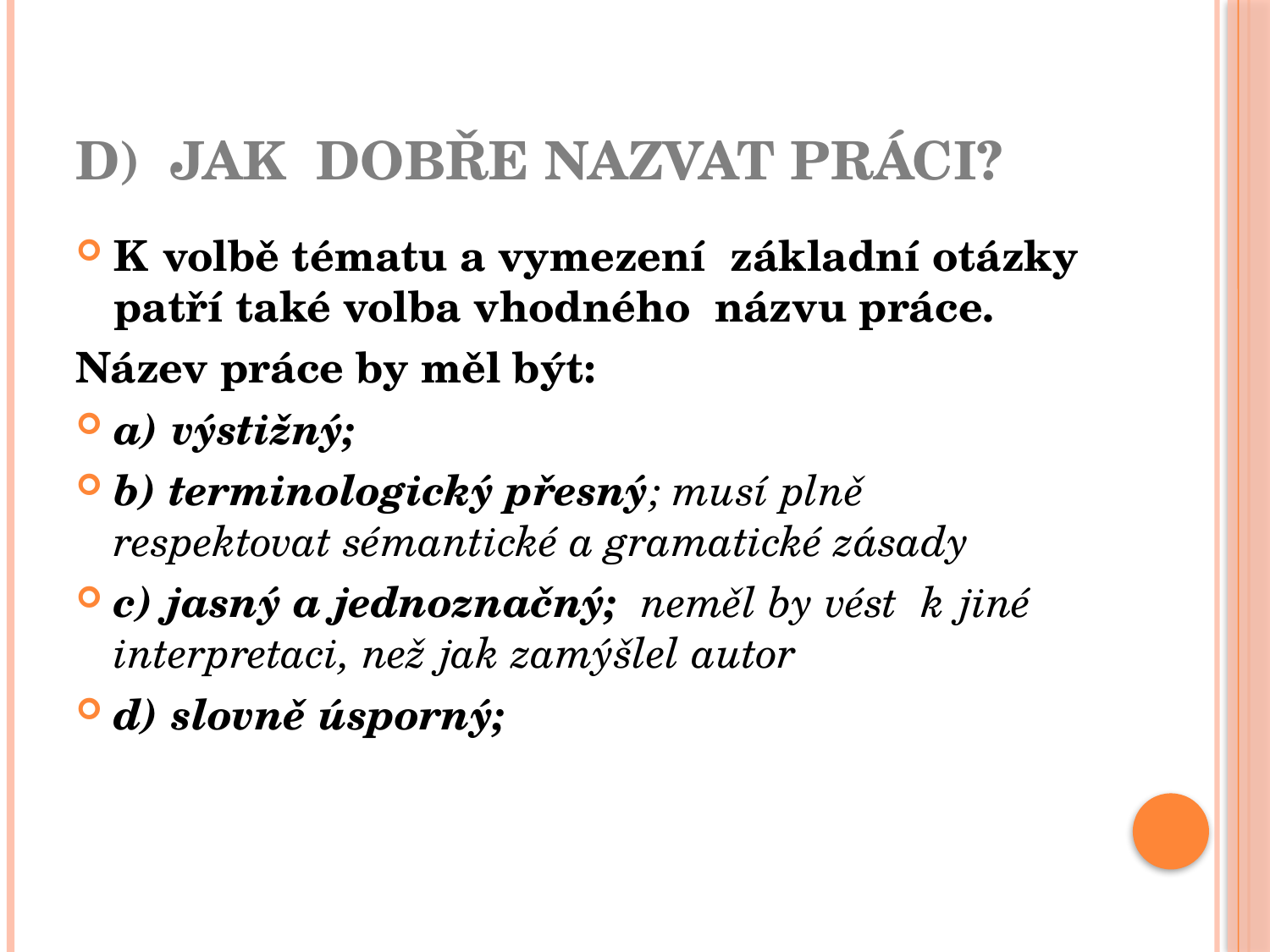

# d)  Jak  dobře nazvat práci?
K volbě tématu a vymezení  základní otázky patří také volba vhodného  názvu práce.
Název práce by měl být:
a) výstižný;
b) terminologický přesný; musí plně respektovat sémantické a gramatické zásady
c) jasný a jednoznačný;  neměl by vést  k jiné interpretaci, než jak zamýšlel autor
d) slovně úsporný;